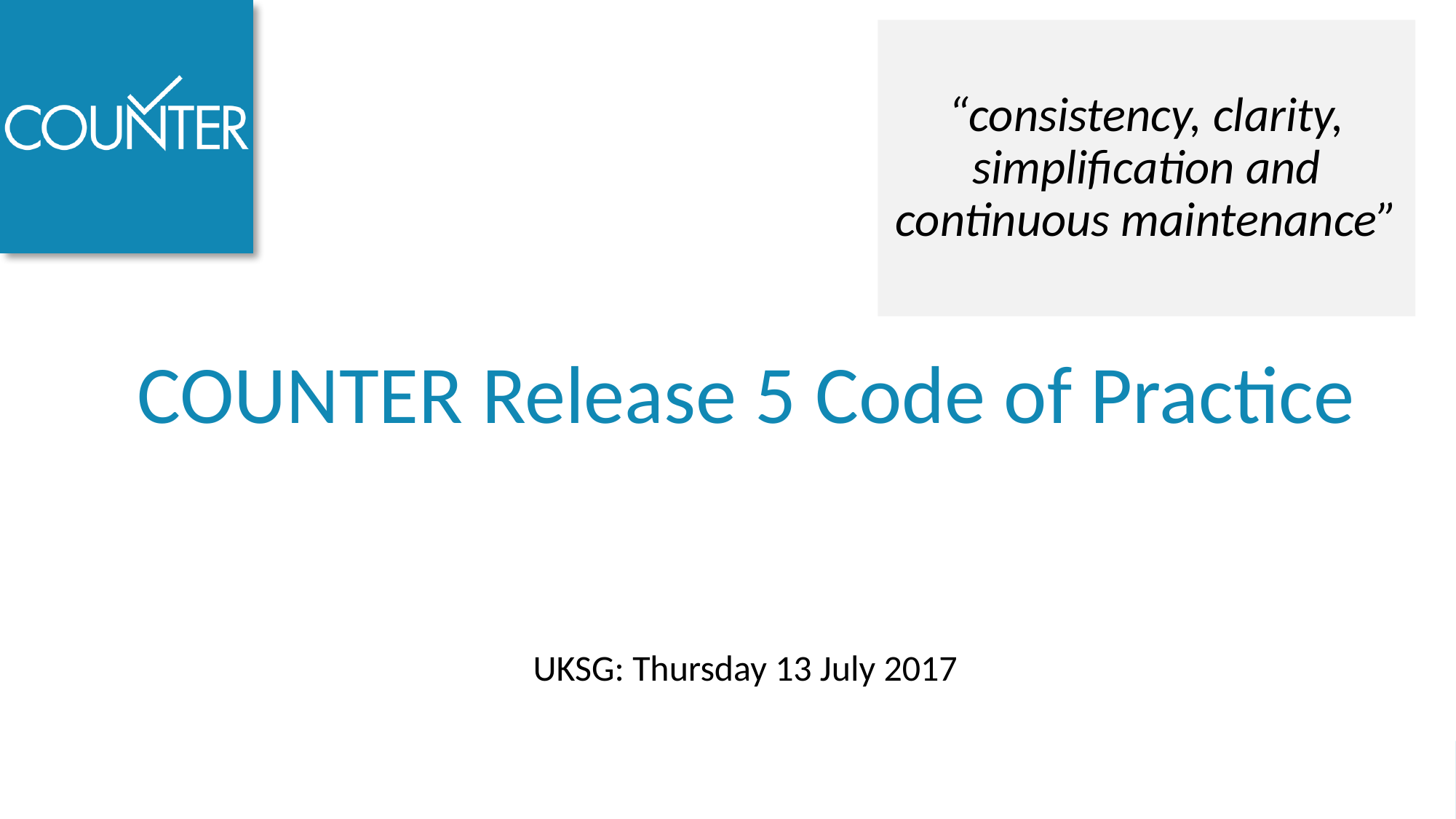

# “consistency, clarity, simplification and continuous maintenance”
  COUNTER Release 5 Code of Practice
UKSG: Thursday 13 July 2017